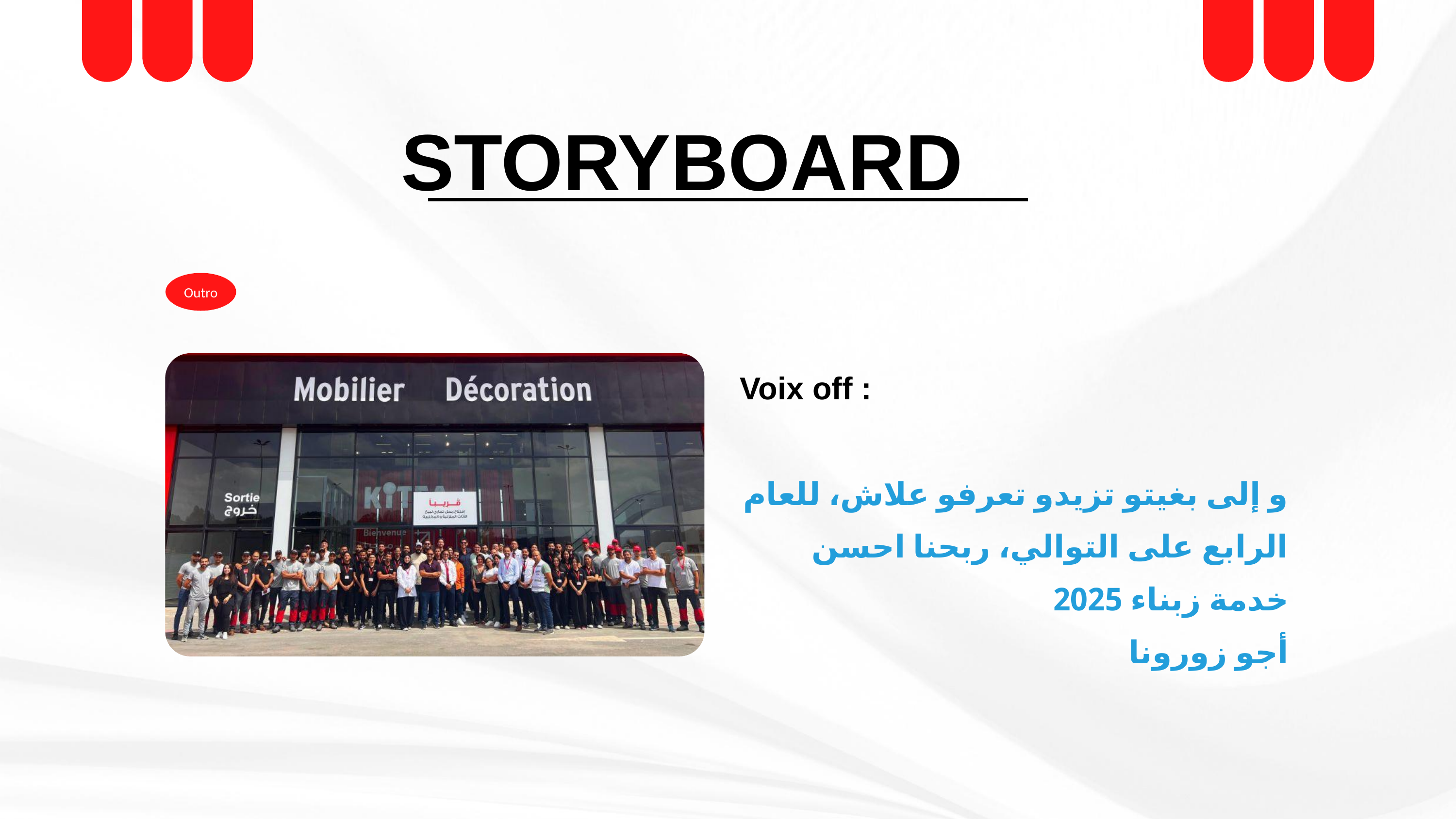

STORYBOARD
Outro
Voix off :

و إلى بغيتو تزيدو تعرفو علاش، للعام الرابع على التوالي، ربحنا احسن خدمة زبناء 2025
أجو زورونا